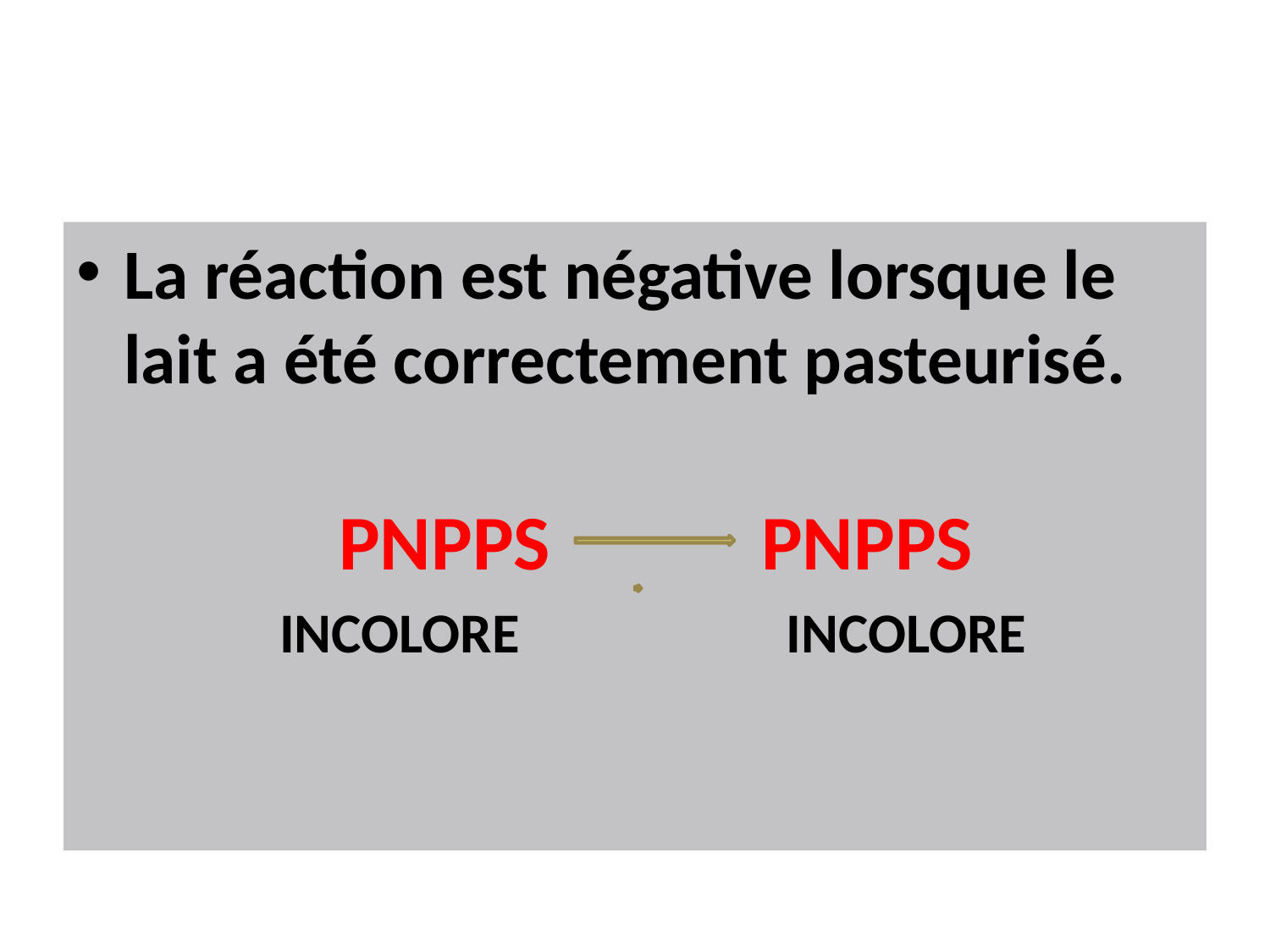

#
La réaction est négative lorsque le lait a été correctement pasteurisé.

                  PNPPS            PNPPS
                INCOLORE                     INCOLORE